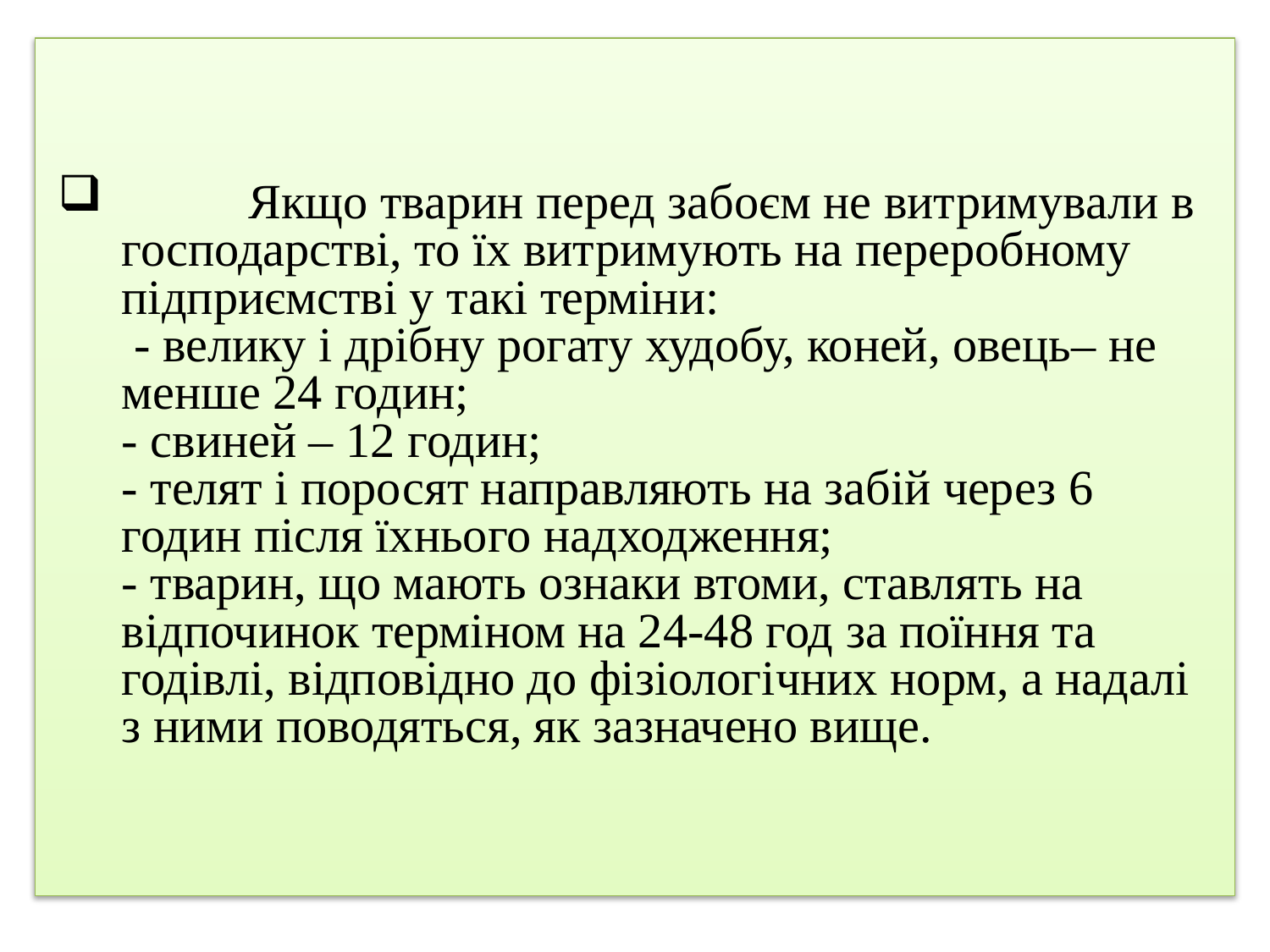

# Якщо тварин перед забоєм не витримували в господарстві, то їх витримують на переробному підприємстві у такі терміни: - велику і дрібну рогату худобу, коней, овець– не менше 24 годин; - свиней – 12 годин; - телят і поросят направляють на забій через 6 годин після їхнього надходження; - тварин, що мають ознаки втоми, ставлять на відпочинок терміном на 24-48 год за поїння та годівлі, відповідно до фізіологічних норм, а надалі з ними поводяться, як зазначено вище.